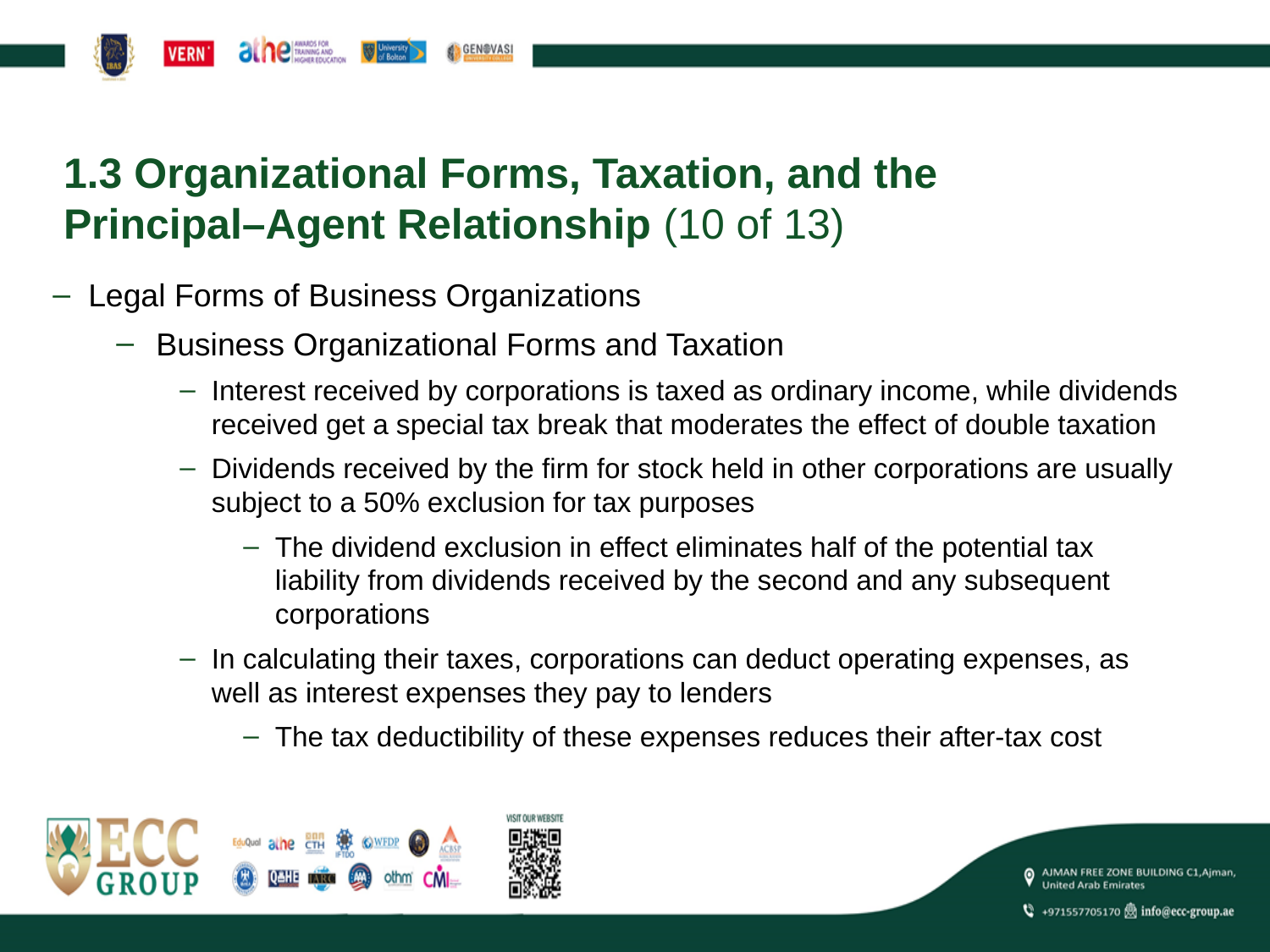

# 1.3 Organizational Forms, Taxation, and the Principal–Agent Relationship (10 of 13)
Legal Forms of Business Organizations
Business Organizational Forms and Taxation
Interest received by corporations is taxed as ordinary income, while dividends received get a special tax break that moderates the effect of double taxation
Dividends received by the firm for stock held in other corporations are usually subject to a 50% exclusion for tax purposes
The dividend exclusion in effect eliminates half of the potential tax liability from dividends received by the second and any subsequent corporations
In calculating their taxes, corporations can deduct operating expenses, as well as interest expenses they pay to lenders
The tax deductibility of these expenses reduces their after-tax cost